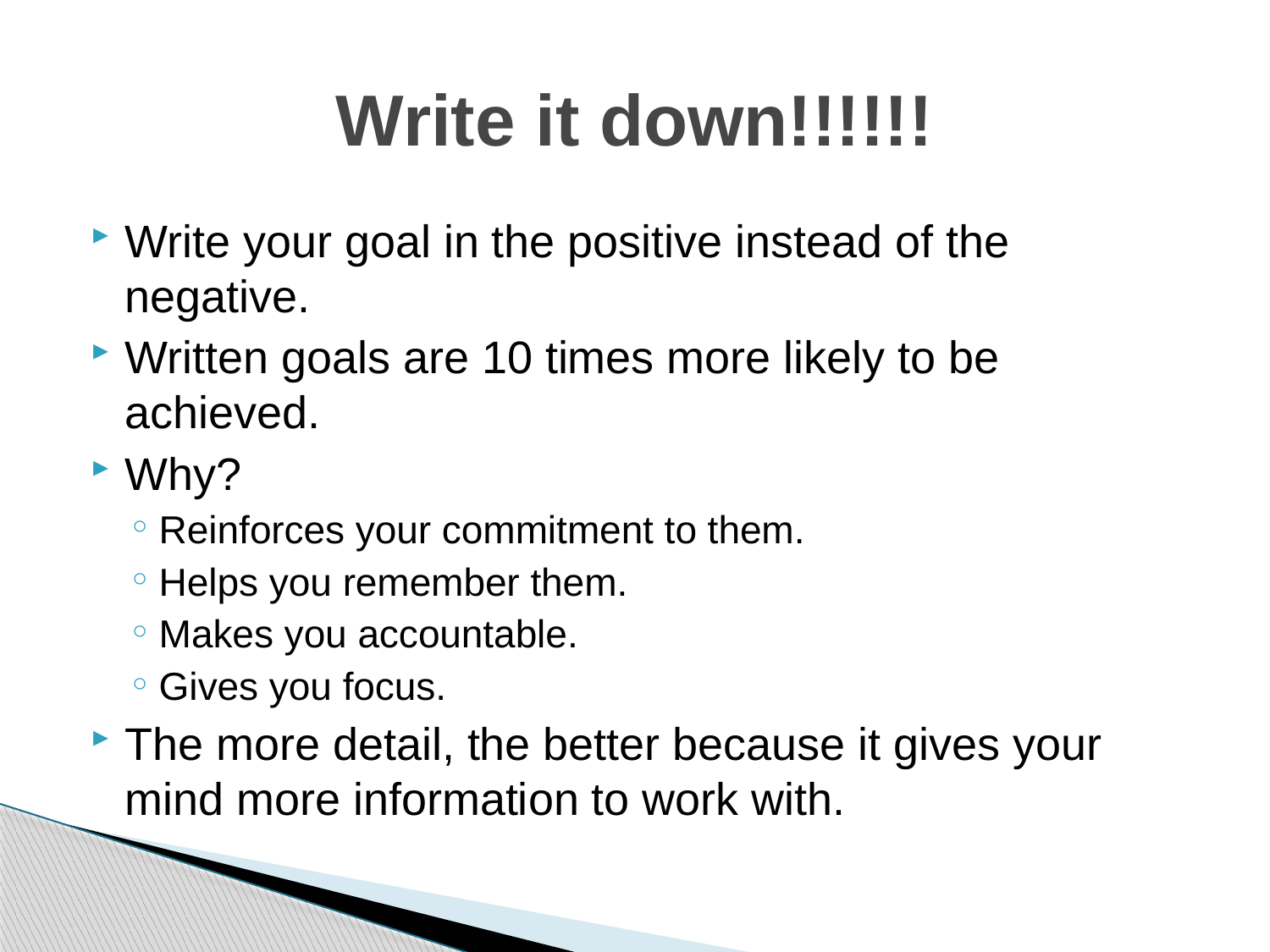

# Write it down!!!!!!
Write your goal in the positive instead of the negative.
Written goals are 10 times more likely to be achieved.
Why?
Reinforces your commitment to them.
Helps you remember them.
Makes you accountable.
Gives you focus.
The more detail, the better because it gives your mind more information to work with.